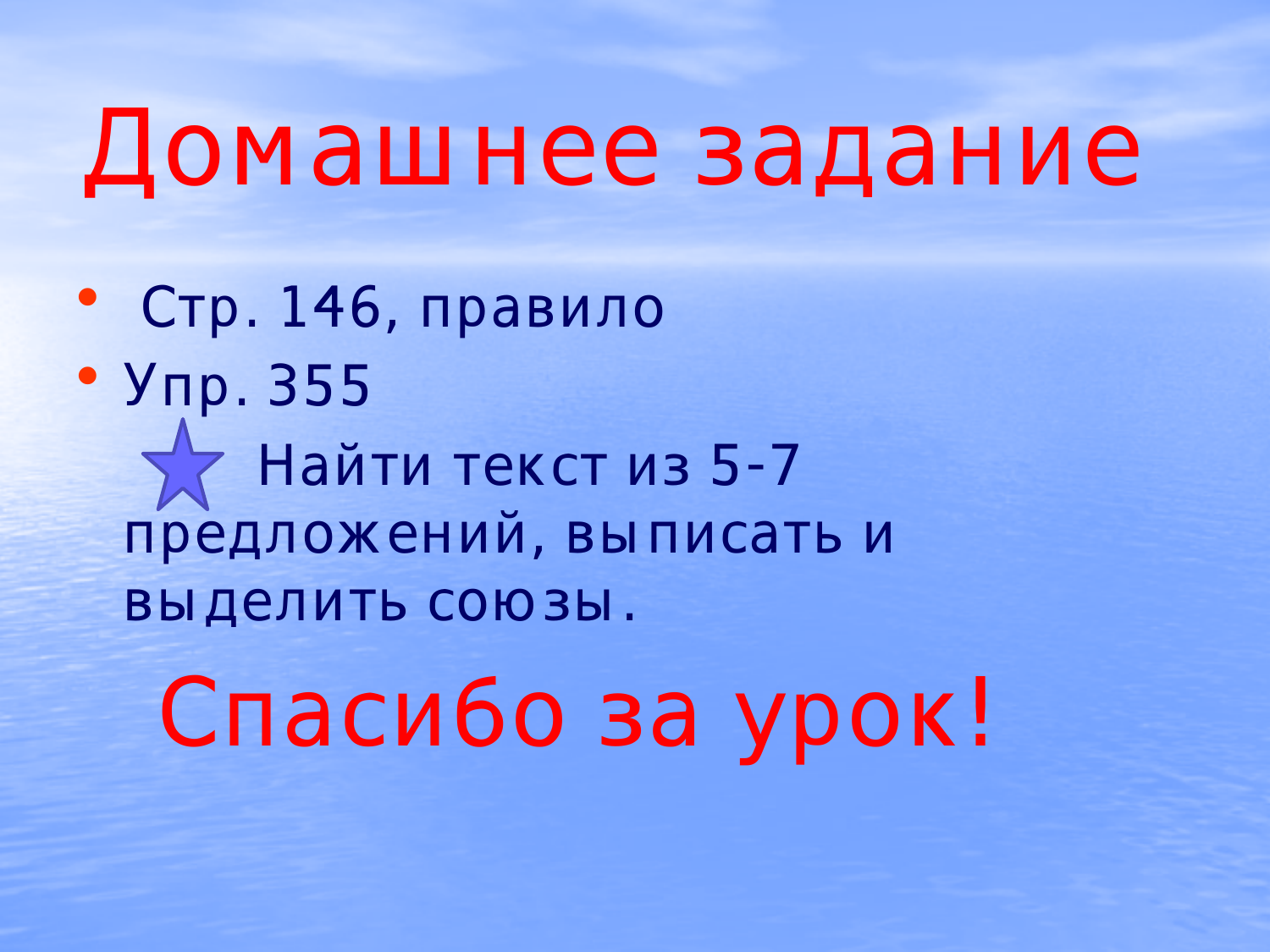

# Домашнее задание
 Стр. 146, правило
Упр. 355
           Найти текст из 5-7 предложений, выписать и выделить союзы.
   Спасибо за урок!